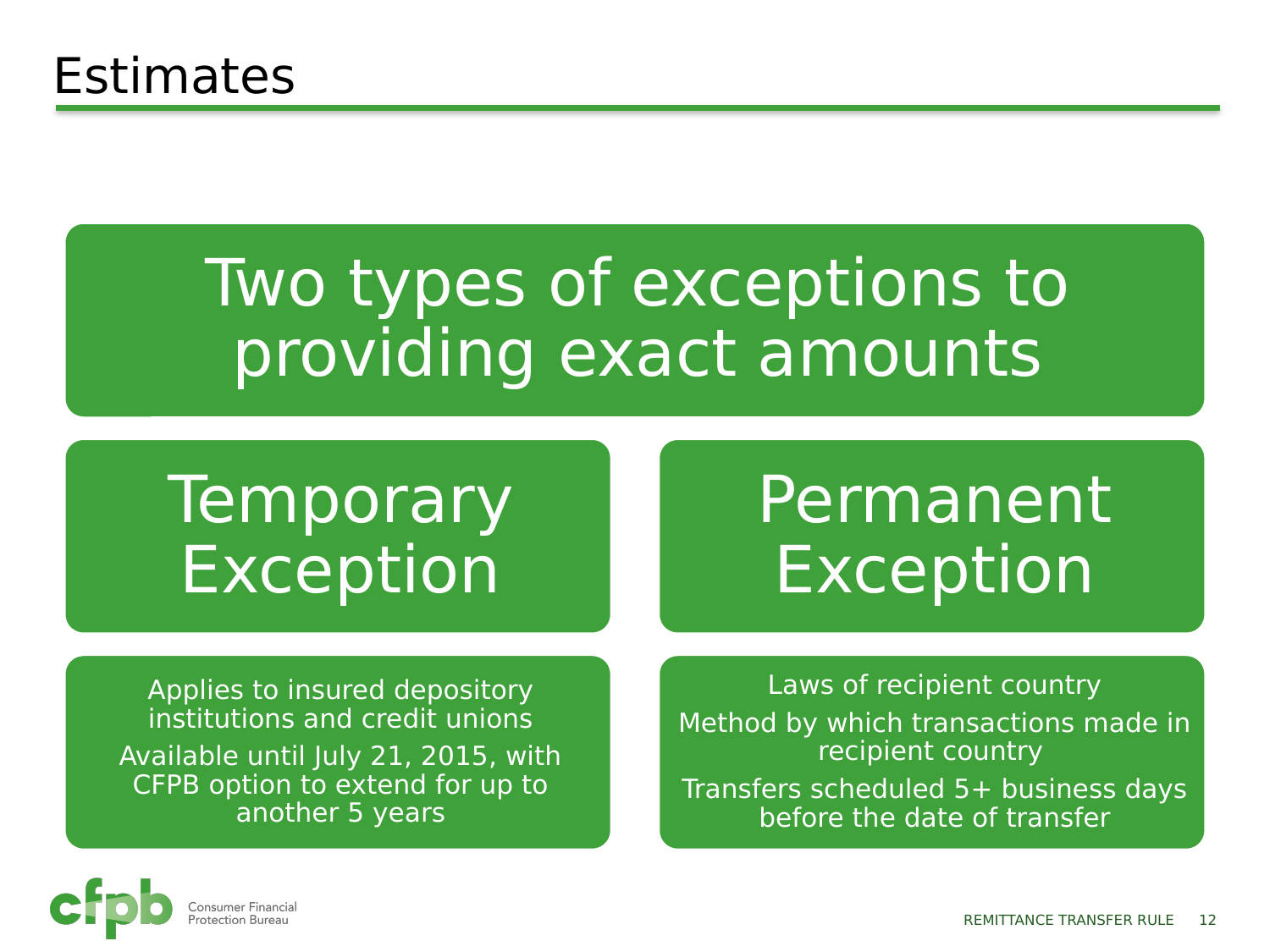

# Estimates
Two types of exceptions to providing exact amounts
Temporary Exception
Applies to insured depository institutions and credit unions
Available until July 21, 2015, with CFPB option to extend for up to another 5 years
Permanent Exception
Laws of recipient country
Method by which transactions made in recipient country
Transfers scheduled 5+ business days before the date of transfer
Remittance Transfer Rule
12